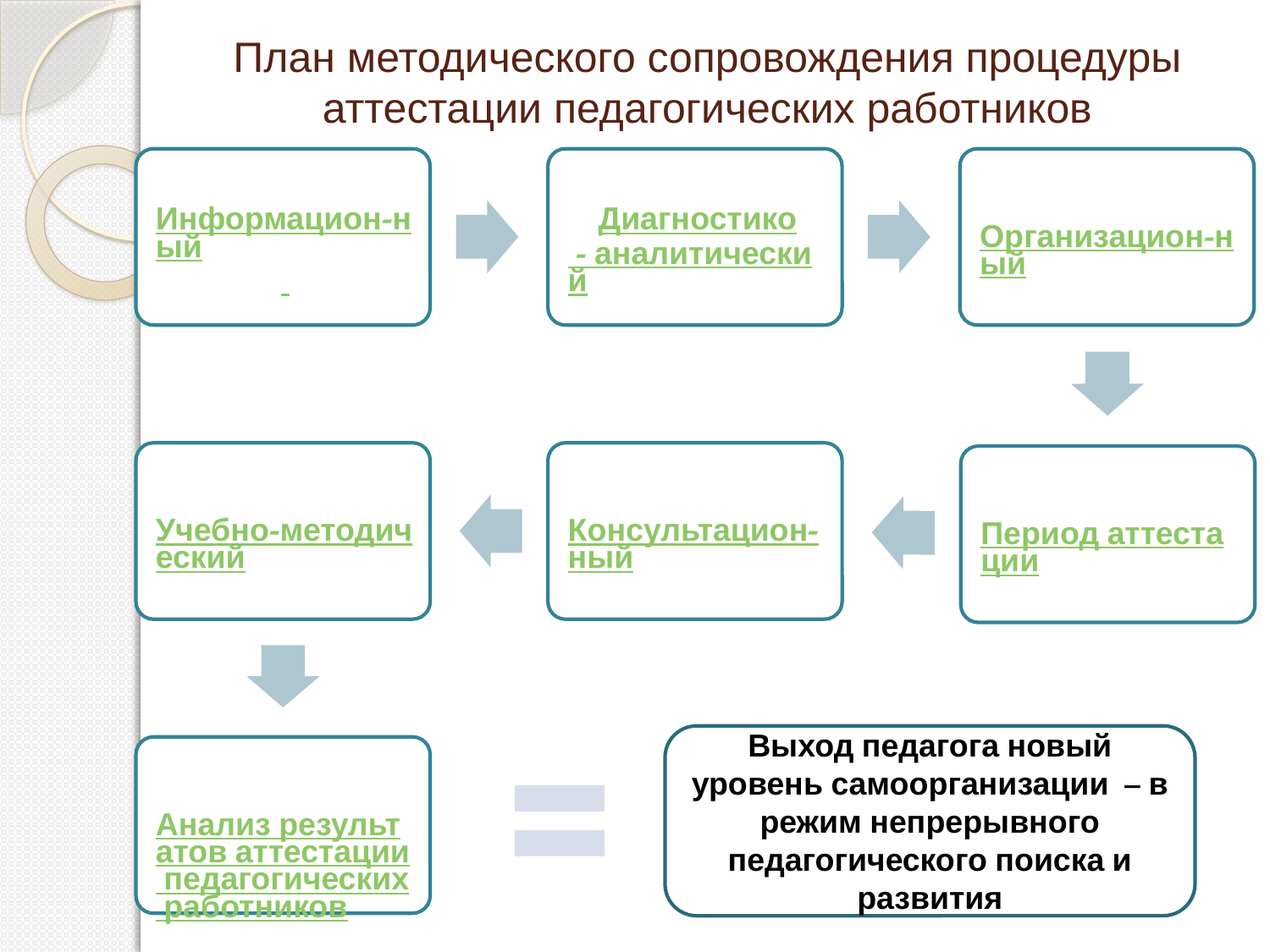

# План методического сопровождения процедуры аттестации педагогических работников
Информацион-ный

Диагностико - аналитический

Организацион-ный

Период аттестации

Консультацион-ный

Учебно-методический

Анализ результатов аттестации педагогических работников
Выход педагога новый уровень самоорганизации  – в режим непрерывного педагогического поиска и развития